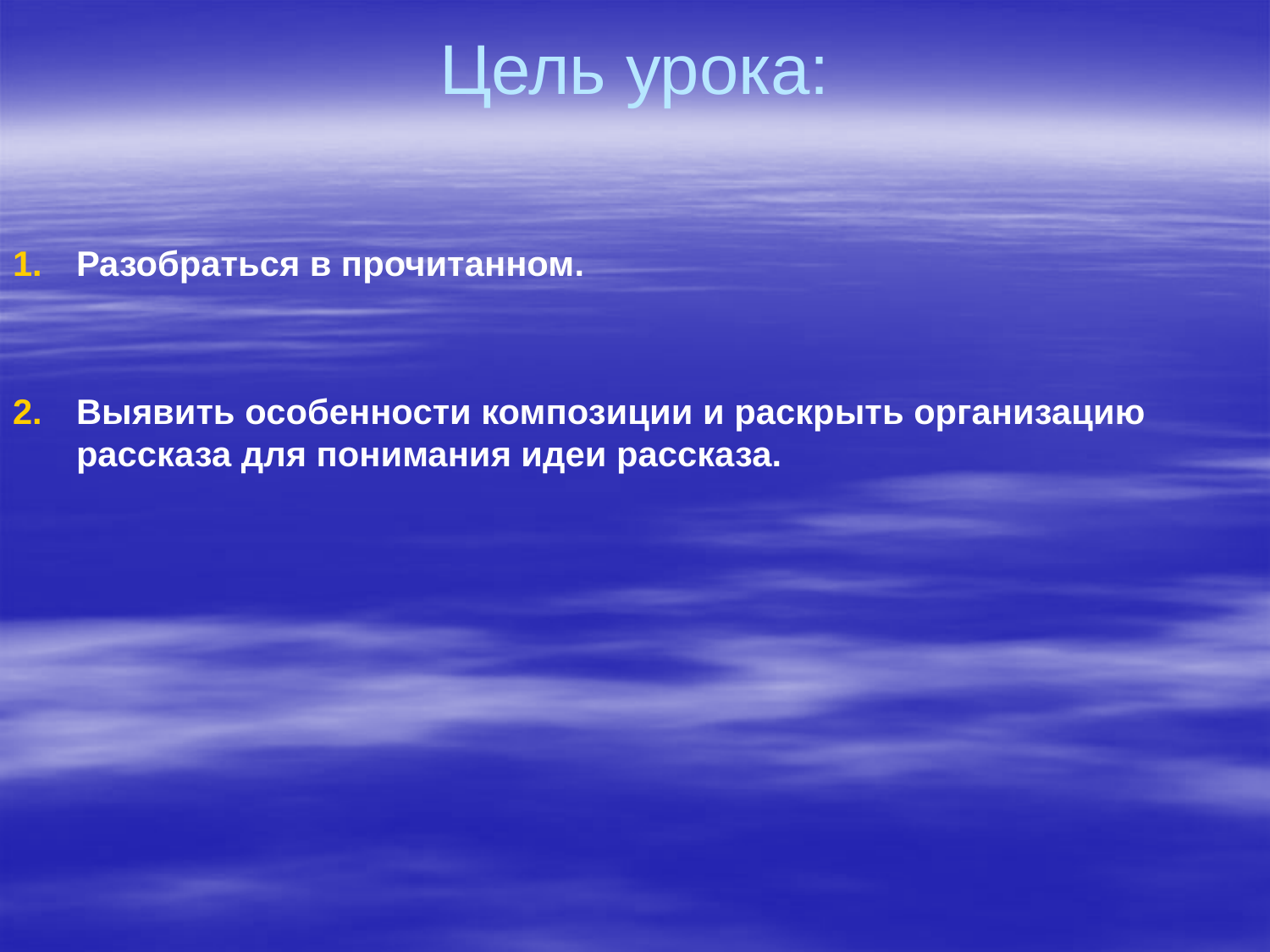

# Цель урока:

Разобраться в прочитанном.

Выявить особенности композиции и раскрыть организацию рассказа для понимания идеи рассказа.